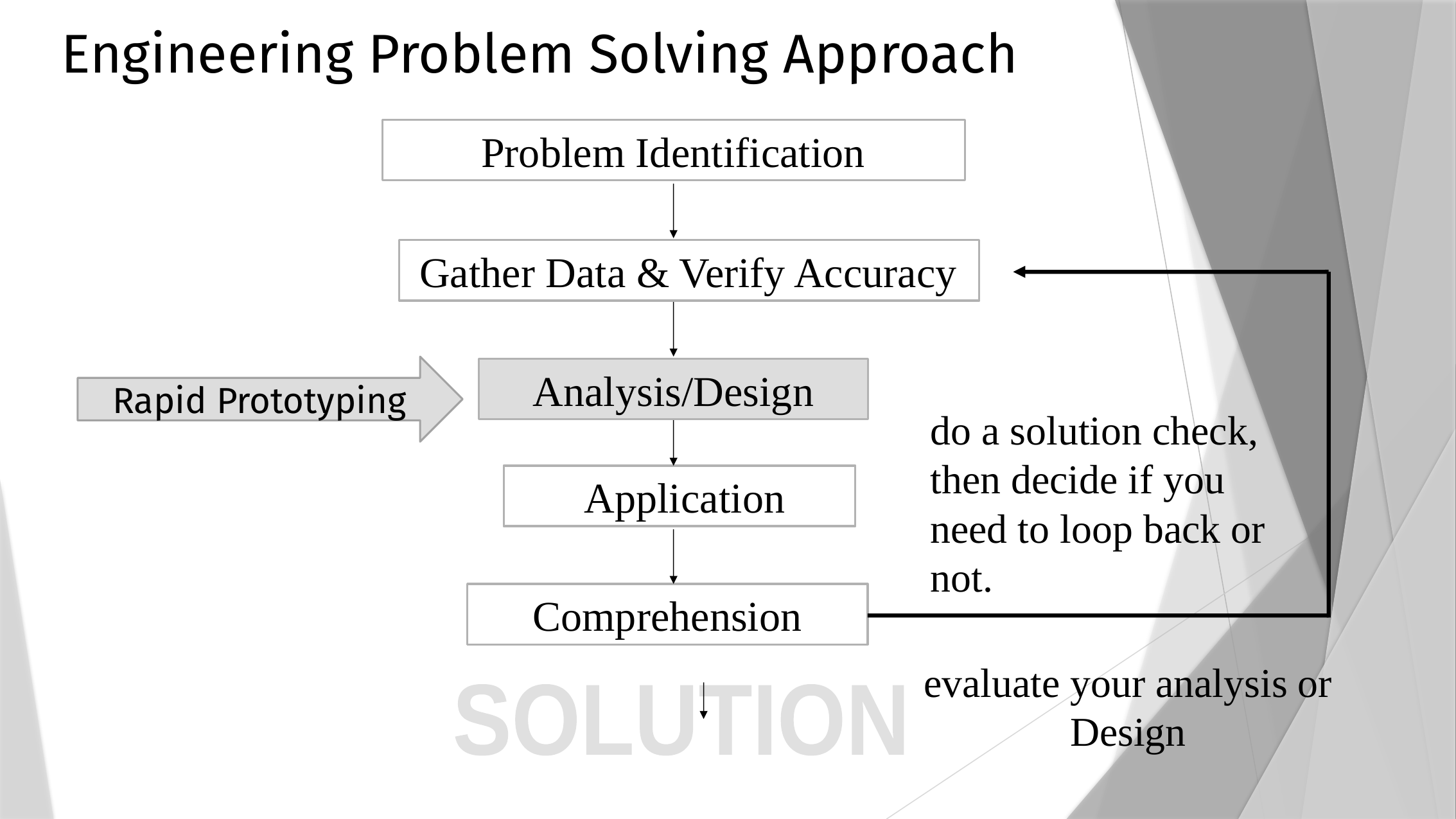

# Engineering Problem Solving Approach
Problem Identification

Analysis/Design

 Application

Comprehension
SOLUTION
 Gather Data & Verify Accuracy

Rapid Prototyping
do a solution check, then decide if you need to loop back or not.

evaluate your analysis or
Design